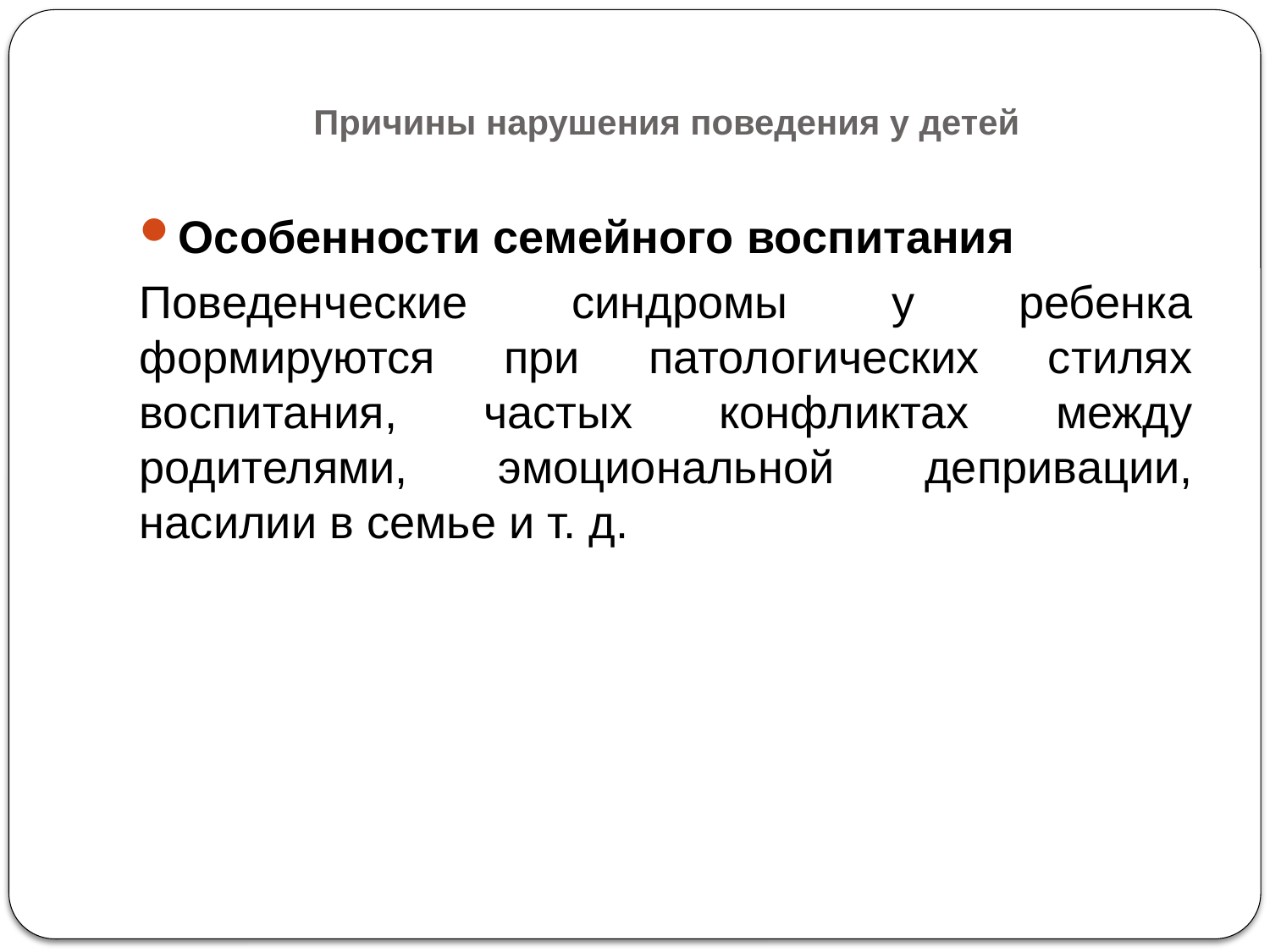

# Причины нарушения поведения у детей
Особенности семейного воспитания
Поведенческие синдромы у ребенка формируются при патологических стилях воспитания, частых конфликтах между родителями, эмоциональной депривации, насилии в семье и т. д.